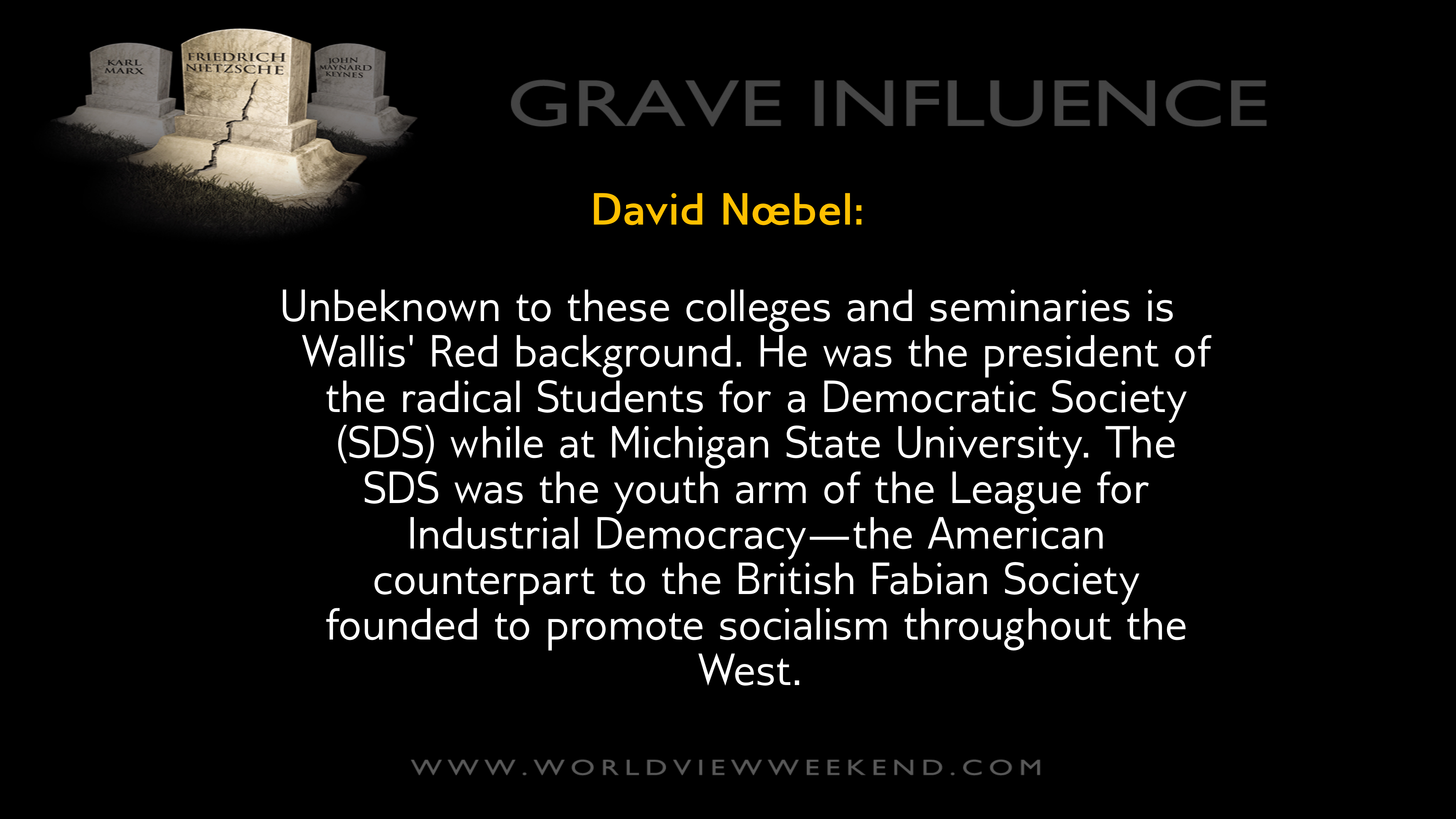

David Noebel:
Unbeknown to these colleges and seminaries is Wallis' Red background. He was the president of the radical Students for a Democratic Society (SDS) while at Michigan State University. The SDS was the youth arm of the League for Industrial Democracy—the American counterpart to the British Fabian Society founded to promote socialism throughout the West.